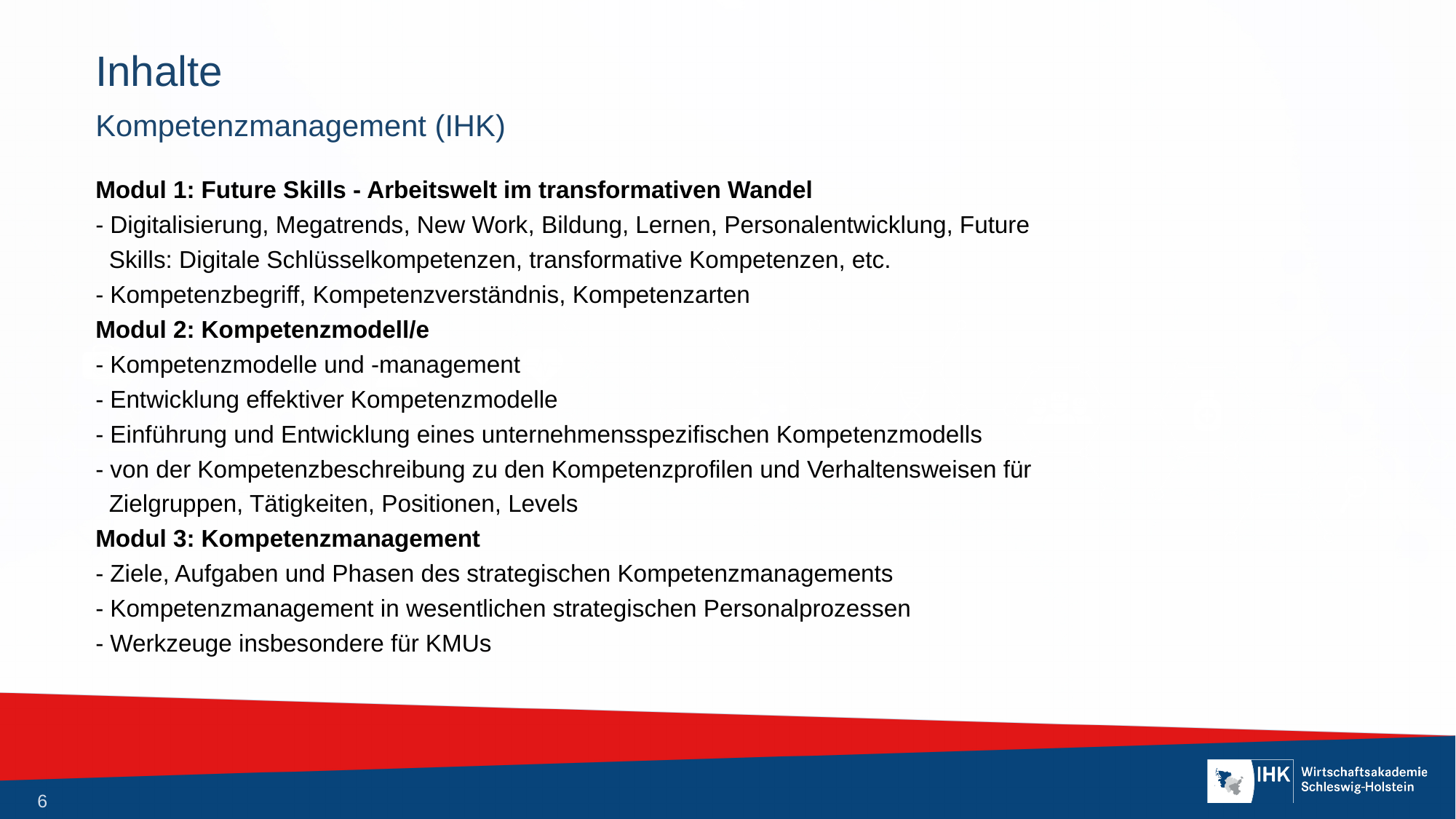

# Inhalte
Kompetenzmanagement (IHK)
Modul 1: Future Skills - Arbeitswelt im transformativen Wandel
- Digitalisierung, Megatrends, New Work, Bildung, Lernen, Personalentwicklung, Future
  Skills: Digitale Schlüsselkompetenzen, transformative Kompetenzen, etc.
- Kompetenzbegriff, Kompetenzverständnis, Kompetenzarten
Modul 2: Kompetenzmodell/e
- Kompetenzmodelle und -management
- Entwicklung effektiver Kompetenzmodelle
- Einführung und Entwicklung eines unternehmensspezifischen Kompetenzmodells
- von der Kompetenzbeschreibung zu den Kompetenzprofilen und Verhaltensweisen für
  Zielgruppen, Tätigkeiten, Positionen, Levels
Modul 3: Kompetenzmanagement
- Ziele, Aufgaben und Phasen des strategischen Kompetenzmanagements
- Kompetenzmanagement in wesentlichen strategischen Personalprozessen
- Werkzeuge insbesondere für KMUs